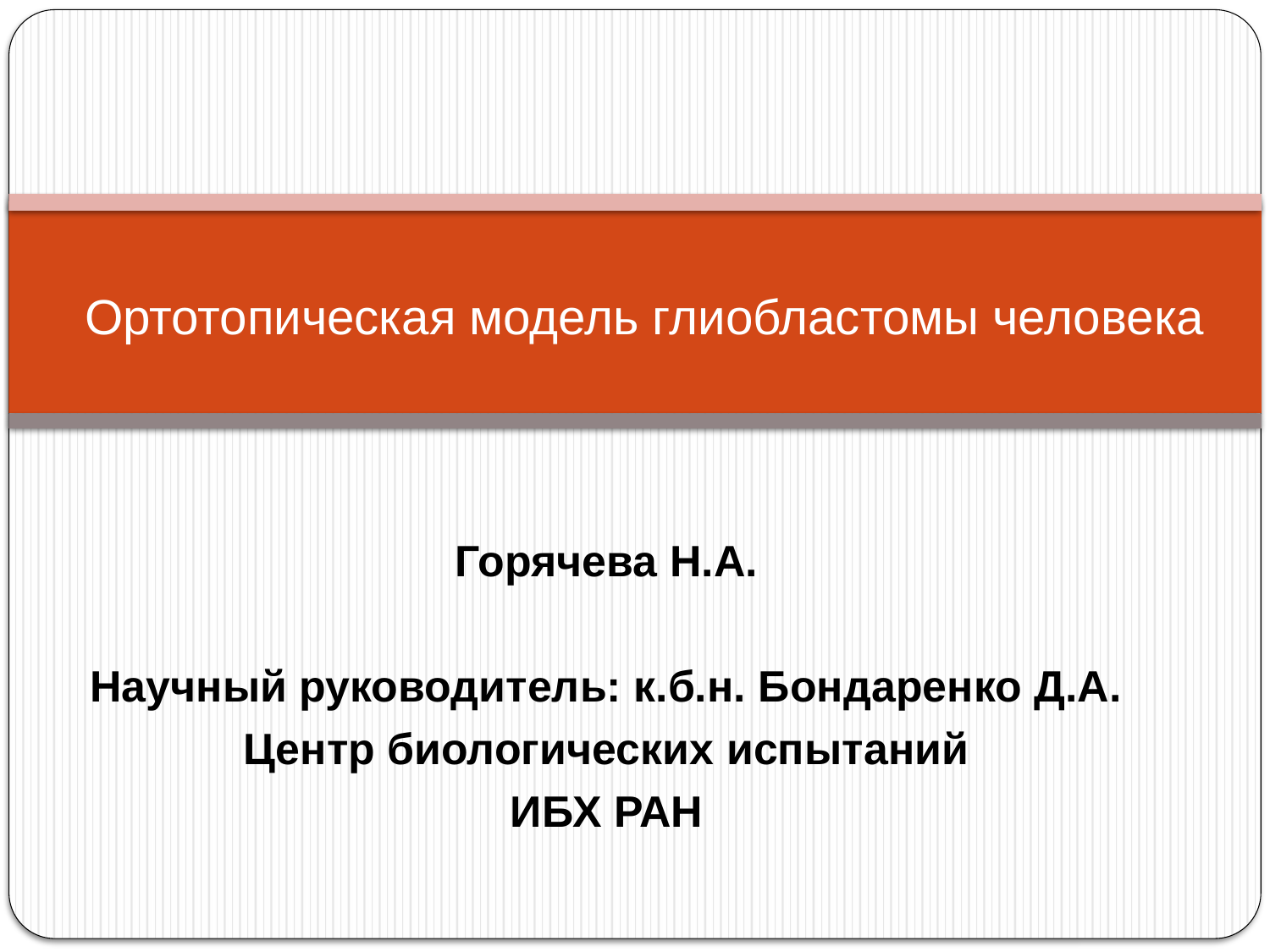

# Ортотопическая модель глиобластомы человека
Горячева Н.А.

Научный руководитель: к.б.н. Бондаренко Д.А.
Центр биологических испытаний
ИБХ РАН